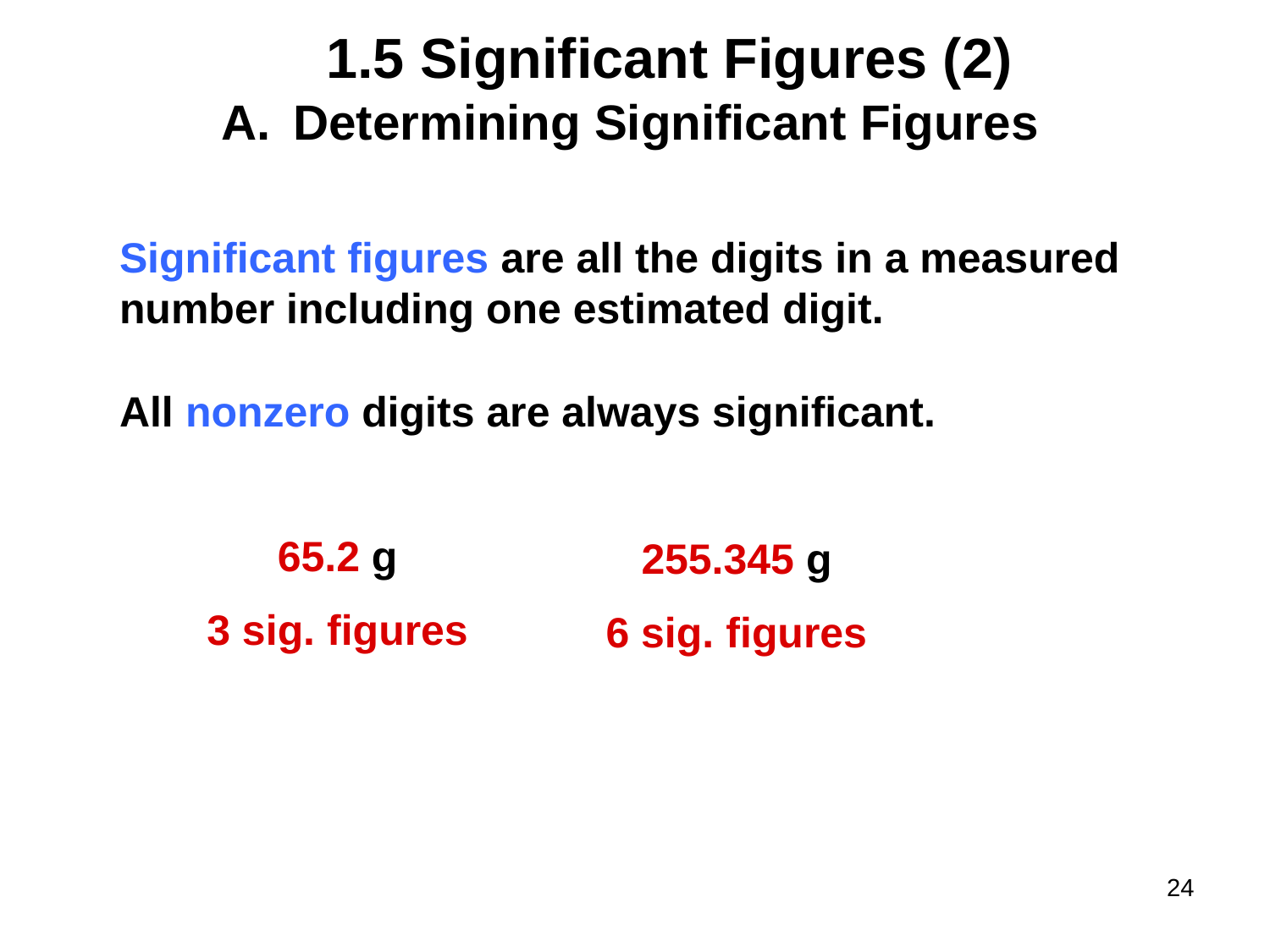

# 1.5 Significant Figures (2)
Determining Significant Figures
Significant figures are all the digits in a measured
number including one estimated digit.
All nonzero digits are always significant.
65.2 g
3 sig. figures
255.345 g
6 sig. figures